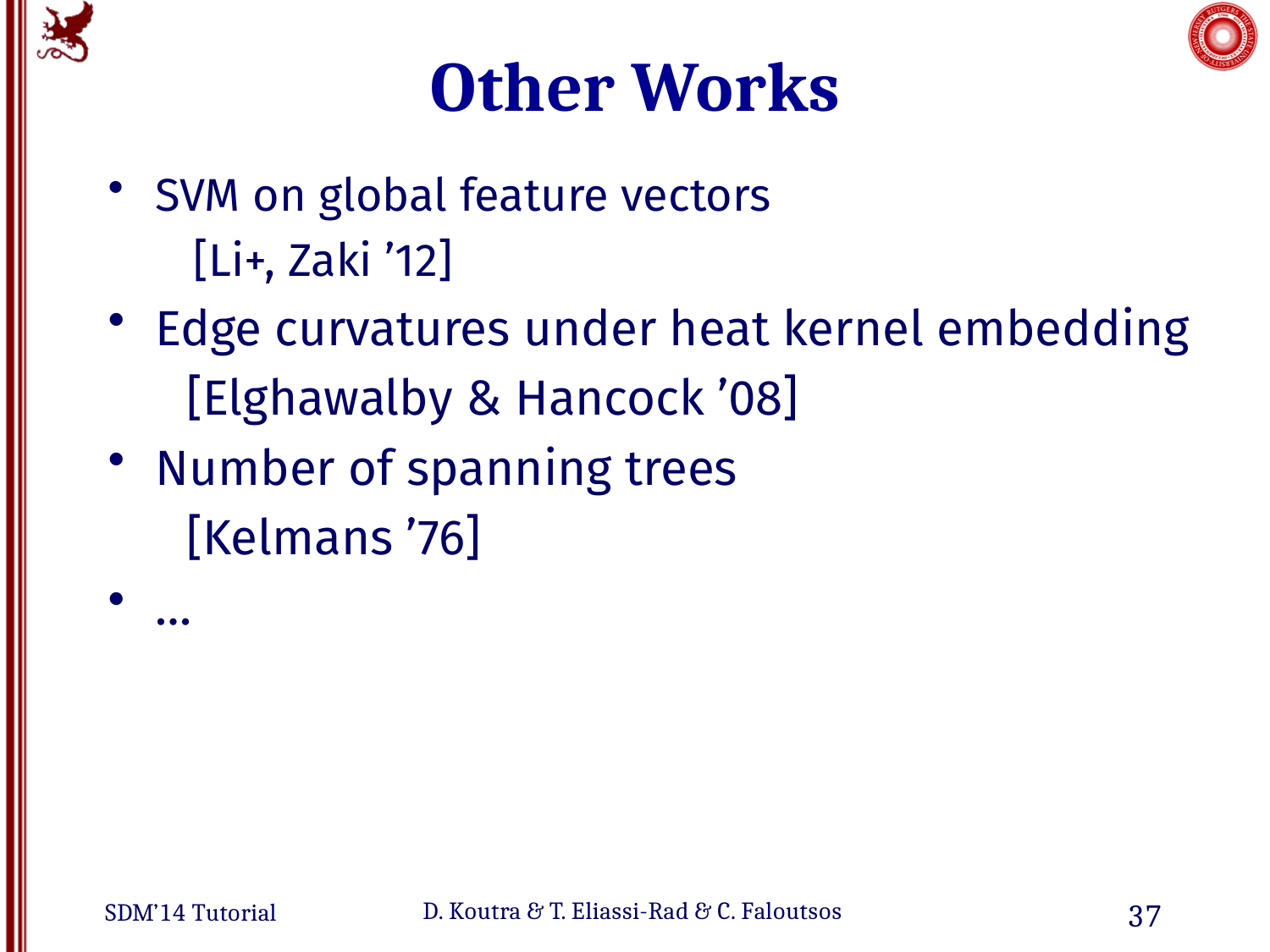

# Other Works
SVM on global feature vectors
       [Li+, Zaki ’12]
Edge curvatures under heat kernel embedding
      [Elghawalby & Hancock ’08]
Number of spanning trees
      [Kelmans ’76]
…
37